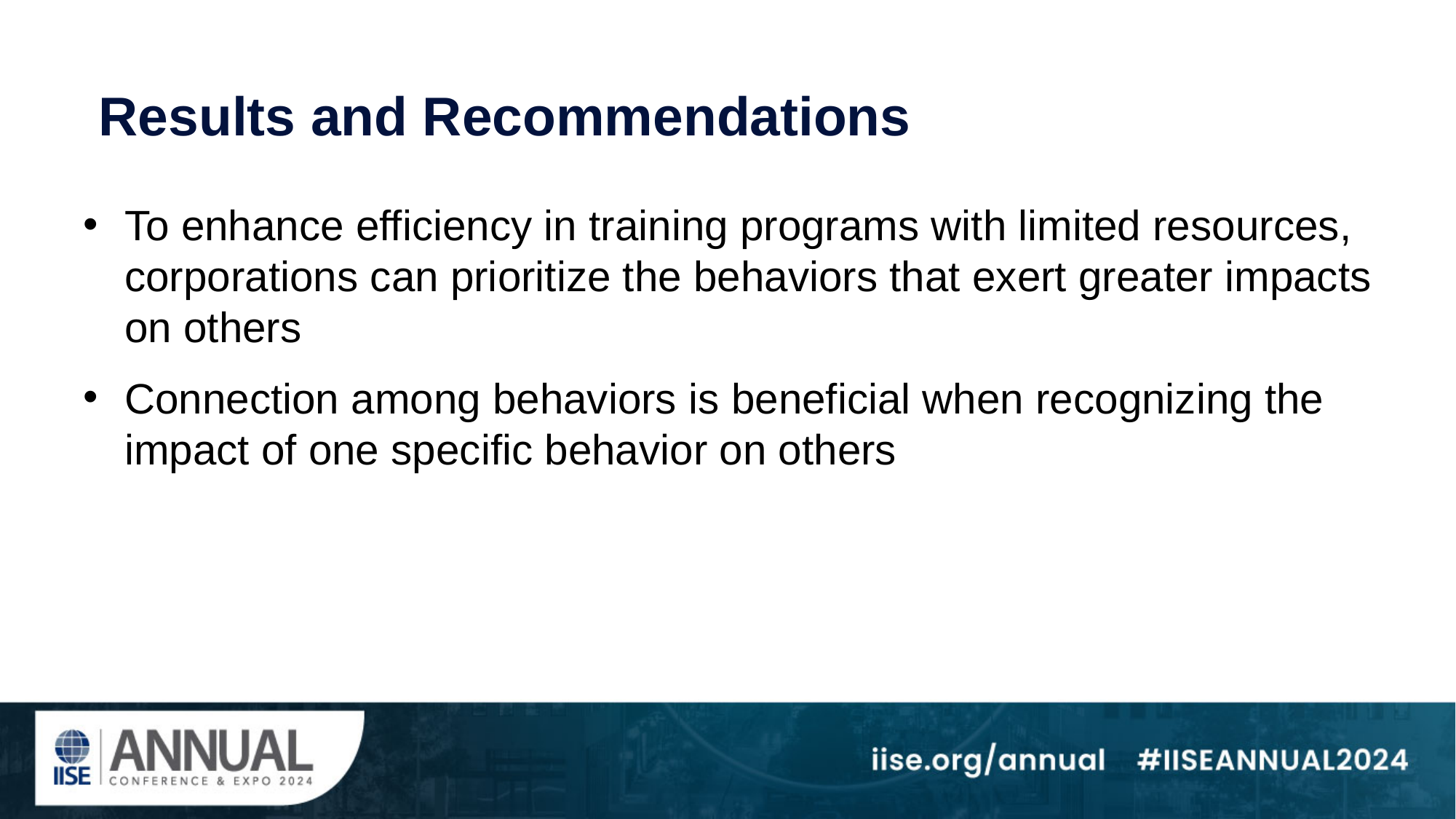

# Results and Recommendations
To enhance efficiency in training programs with limited resources, corporations can prioritize the behaviors that exert greater impacts on others
Connection among behaviors is beneficial when recognizing the impact of one specific behavior on others